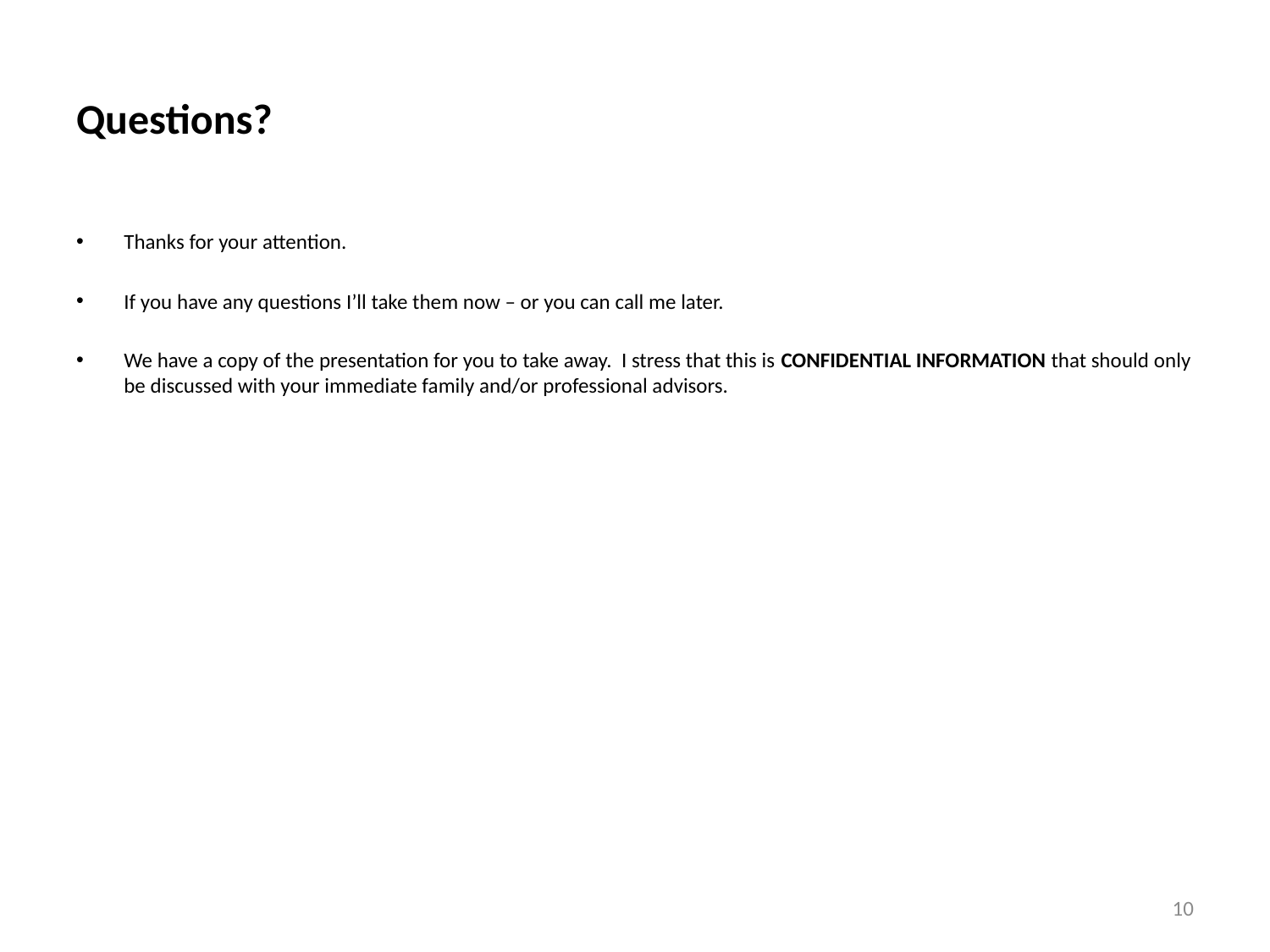

# Questions?
Thanks for your attention.

If you have any questions I’ll take them now – or you can call me later.

We have a copy of the presentation for you to take away.  I stress that this is CONFIDENTIAL INFORMATION that should only be discussed with your immediate family and/or professional advisors.

10